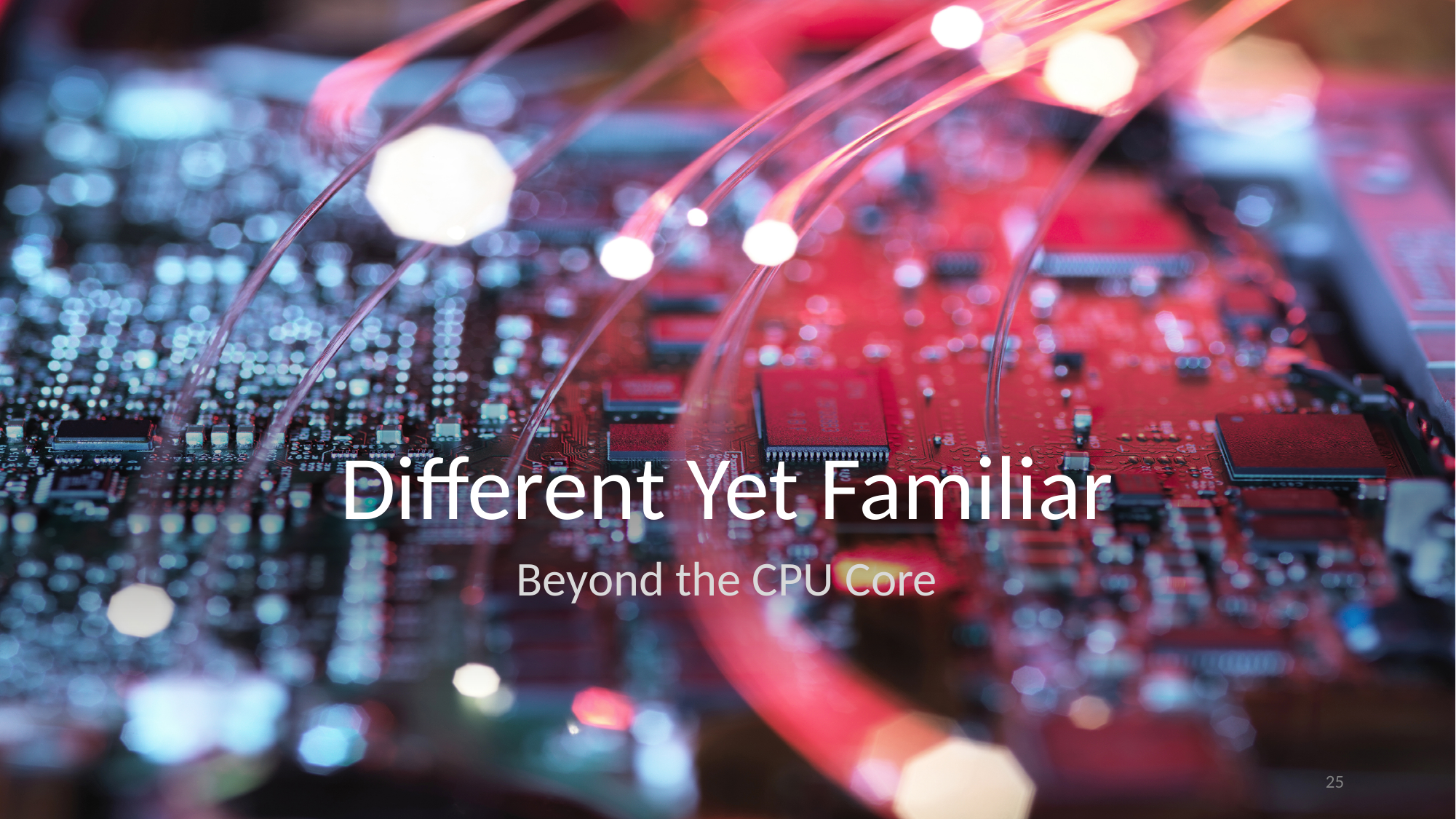

# Different Yet Familiar

Beyond the CPU Core
25